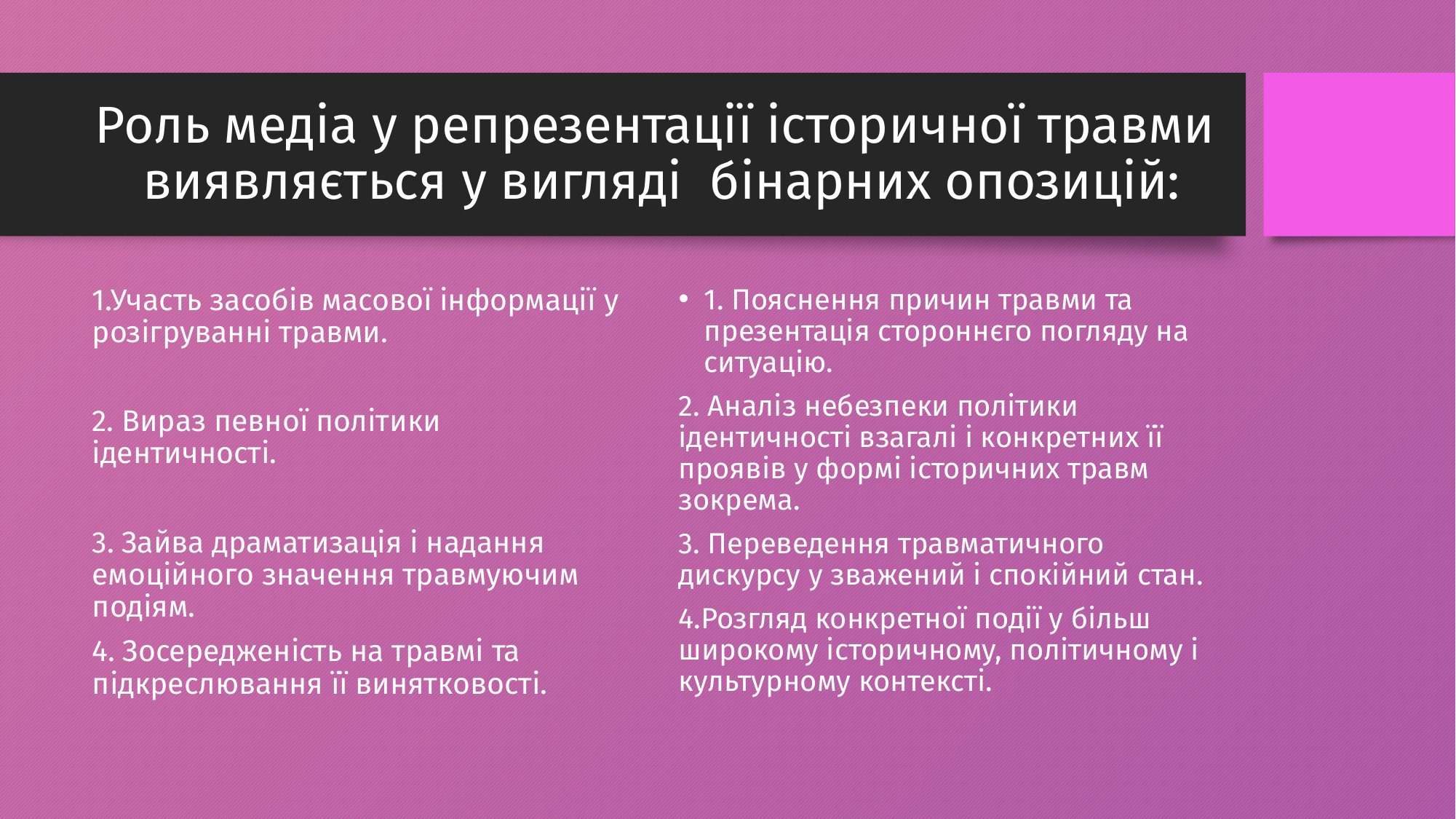

# Роль медіа у репрезентації історичної травми  виявляється у вигляді  бінарних опозицій:
1.Участь засобів масової інформації у розігруванні травми.

2. Вираз певної політики ідентичності.

3. Зайва драматизація і надання емоційного значення травмуючим подіям.
4. Зосередженість на травмі та підкреслювання її винятковості.
1. Пояснення причин травми та презентація стороннєго погляду на ситуацію.
2. Аналіз небезпеки політики ідентичності взагалі і конкретних її проявів у формі історичних травм зокрема.
3. Переведення травматичного дискурсу у зважений і спокійний стан.
4.Розгляд конкретної події у більш широкому історичному, політичному і культурному контексті.